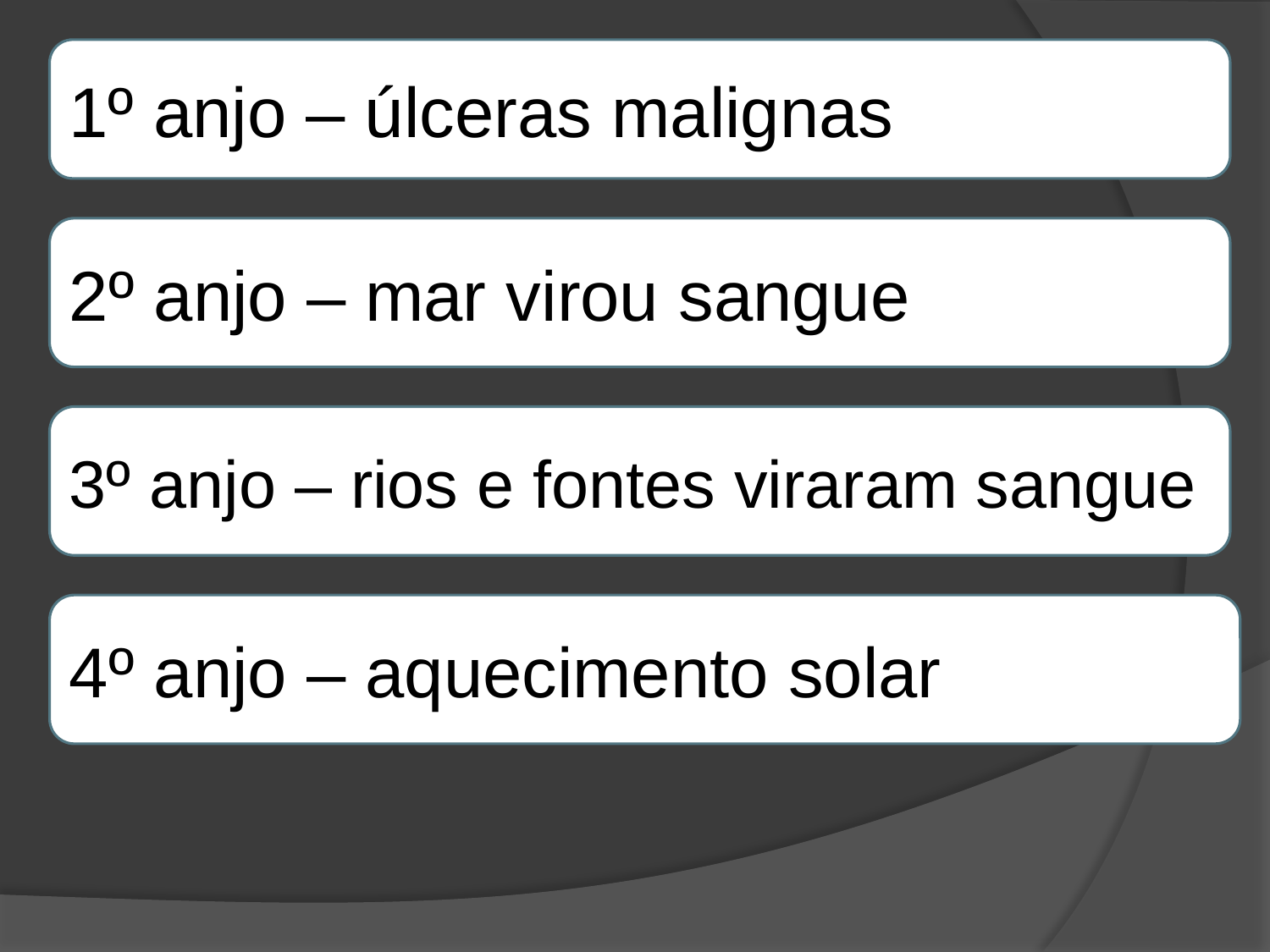

1º anjo – úlceras malignas
2º anjo – mar virou sangue
3º anjo – rios e fontes viraram sangue
4º anjo – aquecimento solar